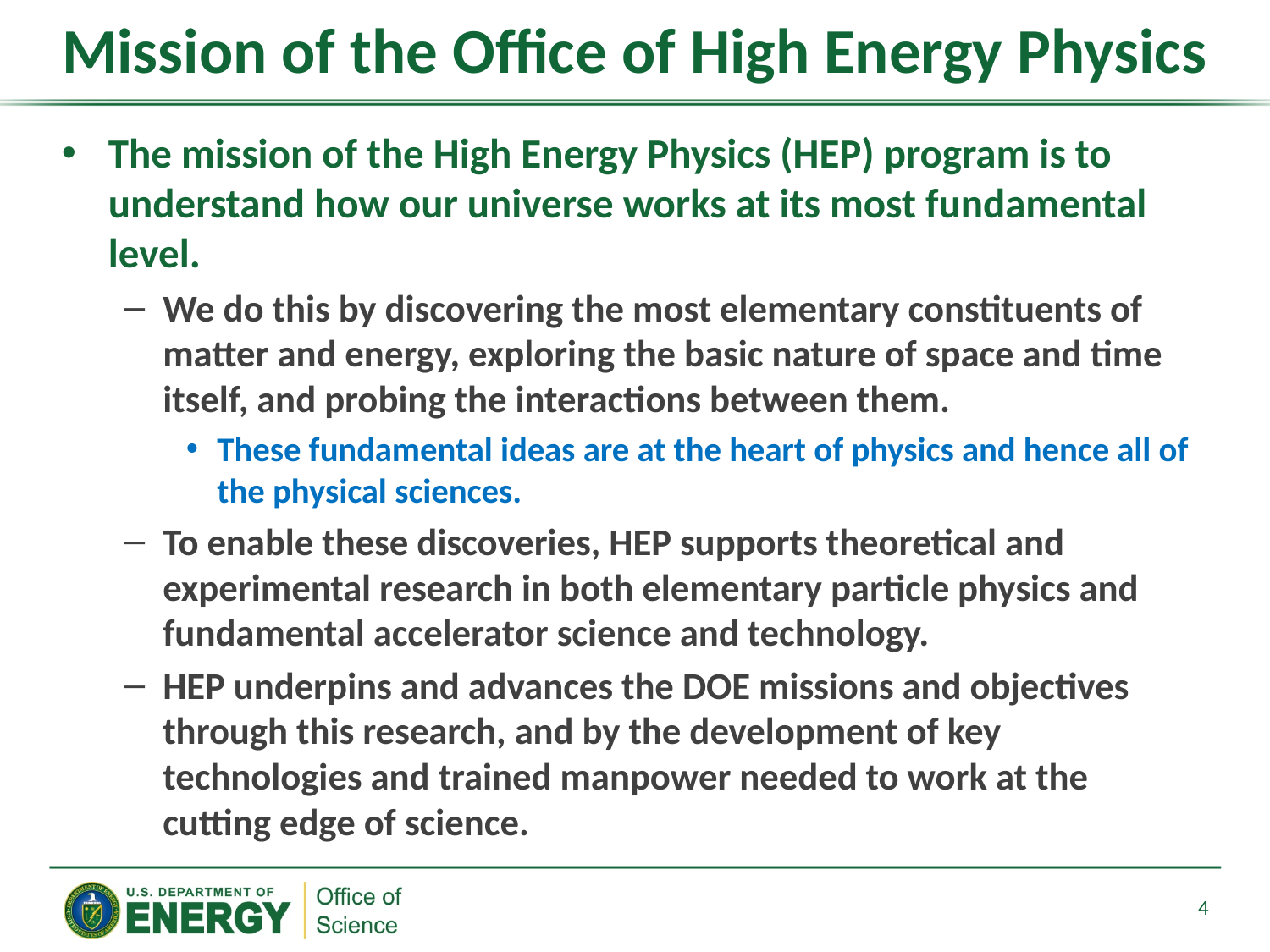

# Mission of the Office of High Energy Physics
The mission of the High Energy Physics (HEP) program is to understand how our universe works at its most fundamental level.
We do this by discovering the most elementary constituents of matter and energy, exploring the basic nature of space and time itself, and probing the interactions between them.
These fundamental ideas are at the heart of physics and hence all of the physical sciences.
To enable these discoveries, HEP supports theoretical and experimental research in both elementary particle physics and fundamental accelerator science and technology.
HEP underpins and advances the DOE missions and objectives through this research, and by the development of key technologies and trained manpower needed to work at the cutting edge of science.

4